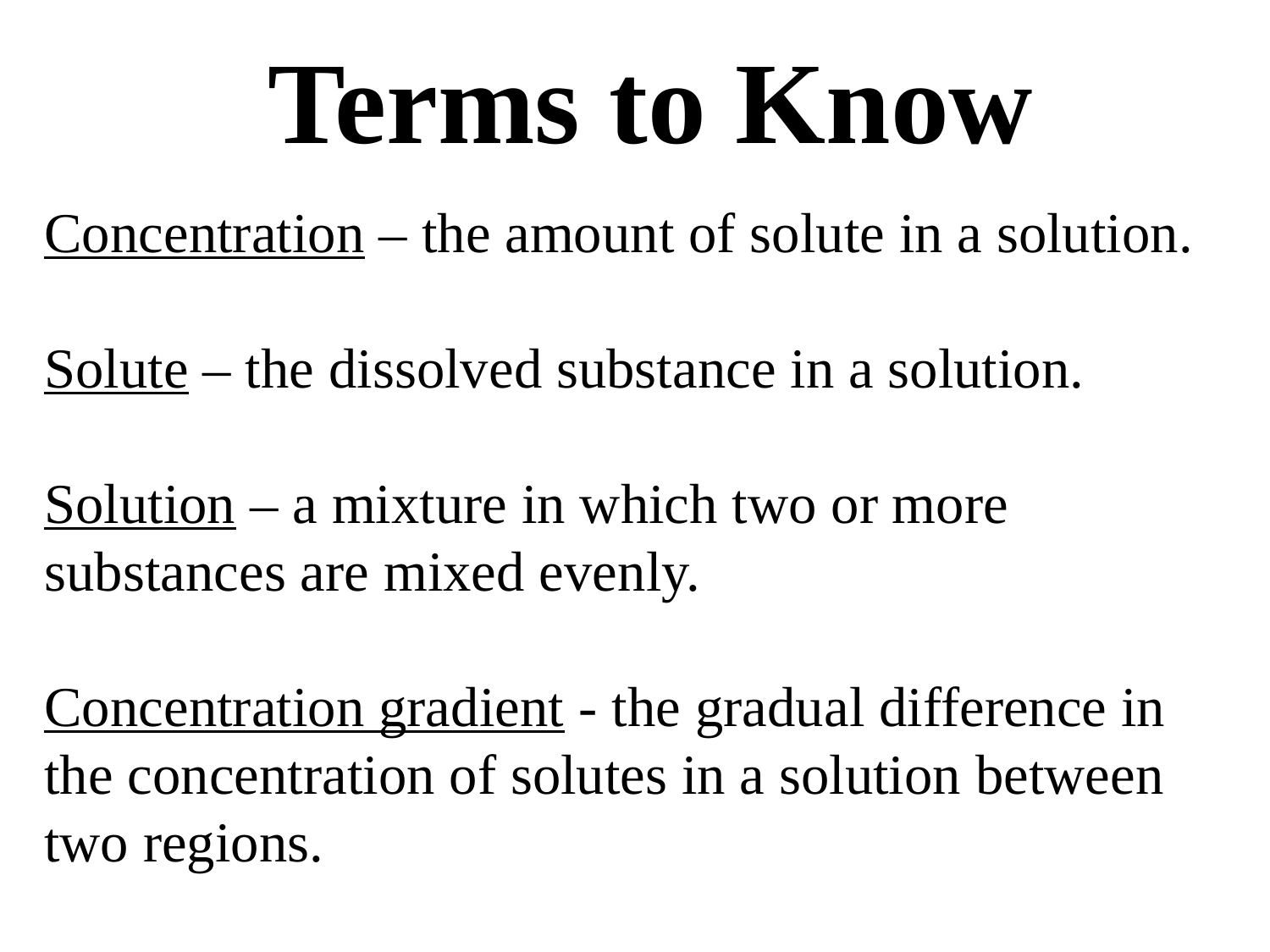

Terms to Know
Concentration – the amount of solute in a solution.

Solute – the dissolved substance in a solution.

Solution – a mixture in which two or more substances are mixed evenly.

Concentration gradient - the gradual difference in the concentration of solutes in a solution between two regions.